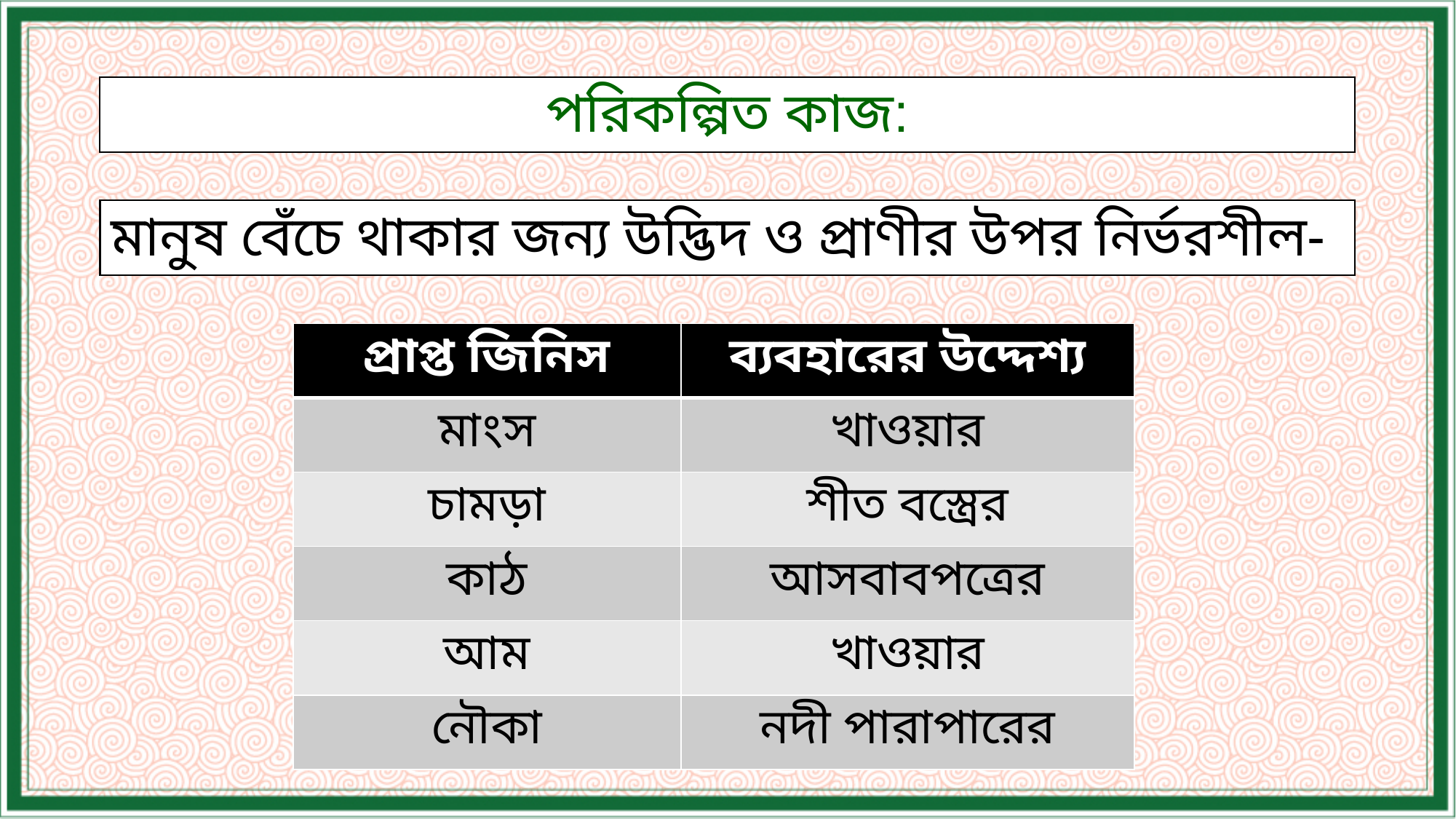

পরিকল্পিত কাজ:
# মানুষ বেঁচে থাকার জন্য উদ্ভিদ ও প্রাণীর উপর নির্ভরশীল-
| প্রাপ্ত জিনিস | ব্যবহারের উদ্দেশ্য |
| --- | --- |
| মাংস | খাওয়ার |
| চামড়া | শীত বস্ত্রের |
| কাঠ | আসবাবপত্রের |
| আম | খাওয়ার |
| নৌকা | নদী পারাপারের |